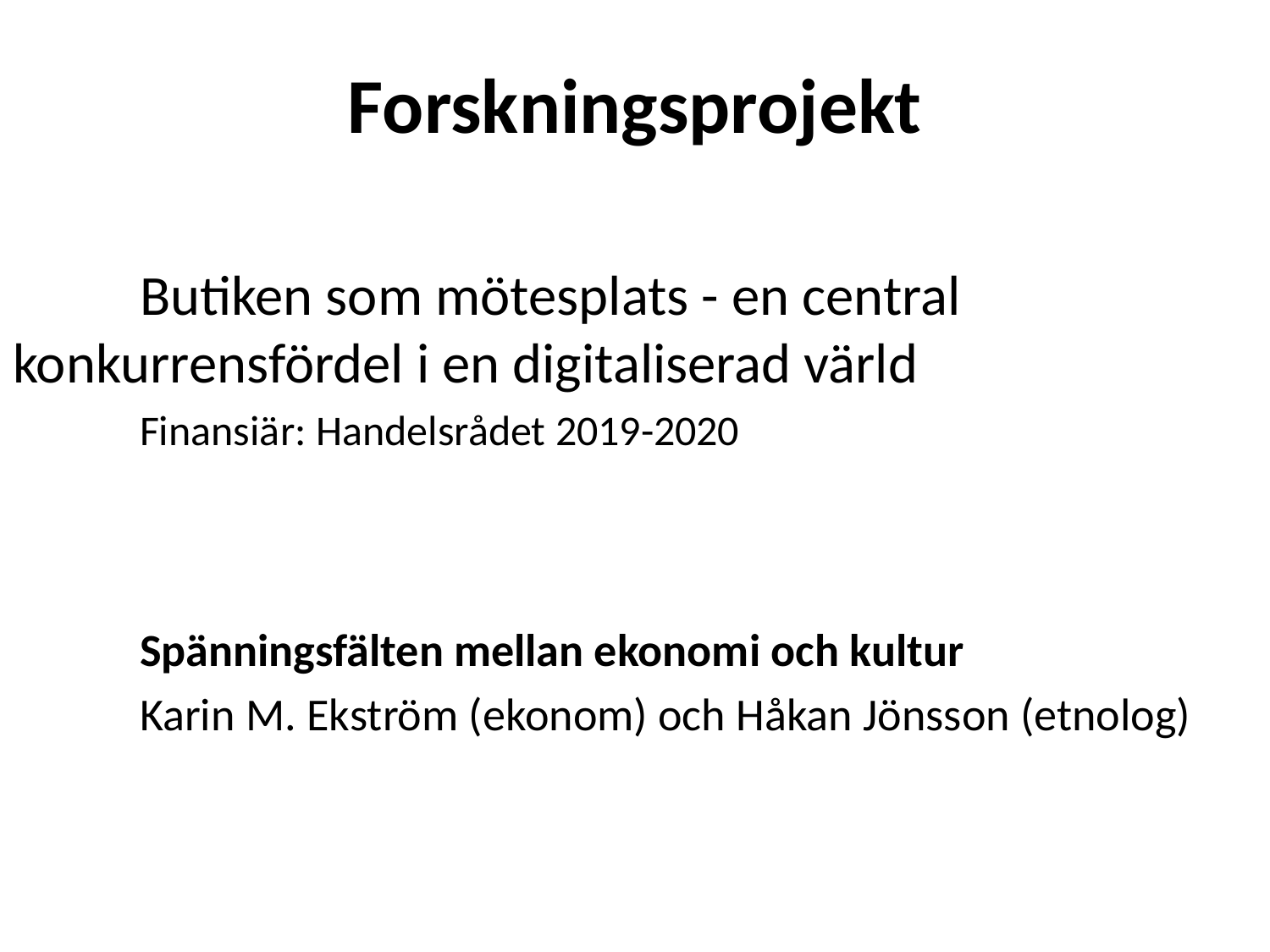

# Forskningsprojekt
	Butiken som mötesplats - en central 	konkurrensfördel i en digitaliserad värld
	Finansiär: Handelsrådet 2019-2020

	Spänningsfälten mellan ekonomi och kultur
	Karin M. Ekström (ekonom) och Håkan Jönsson (etnolog)